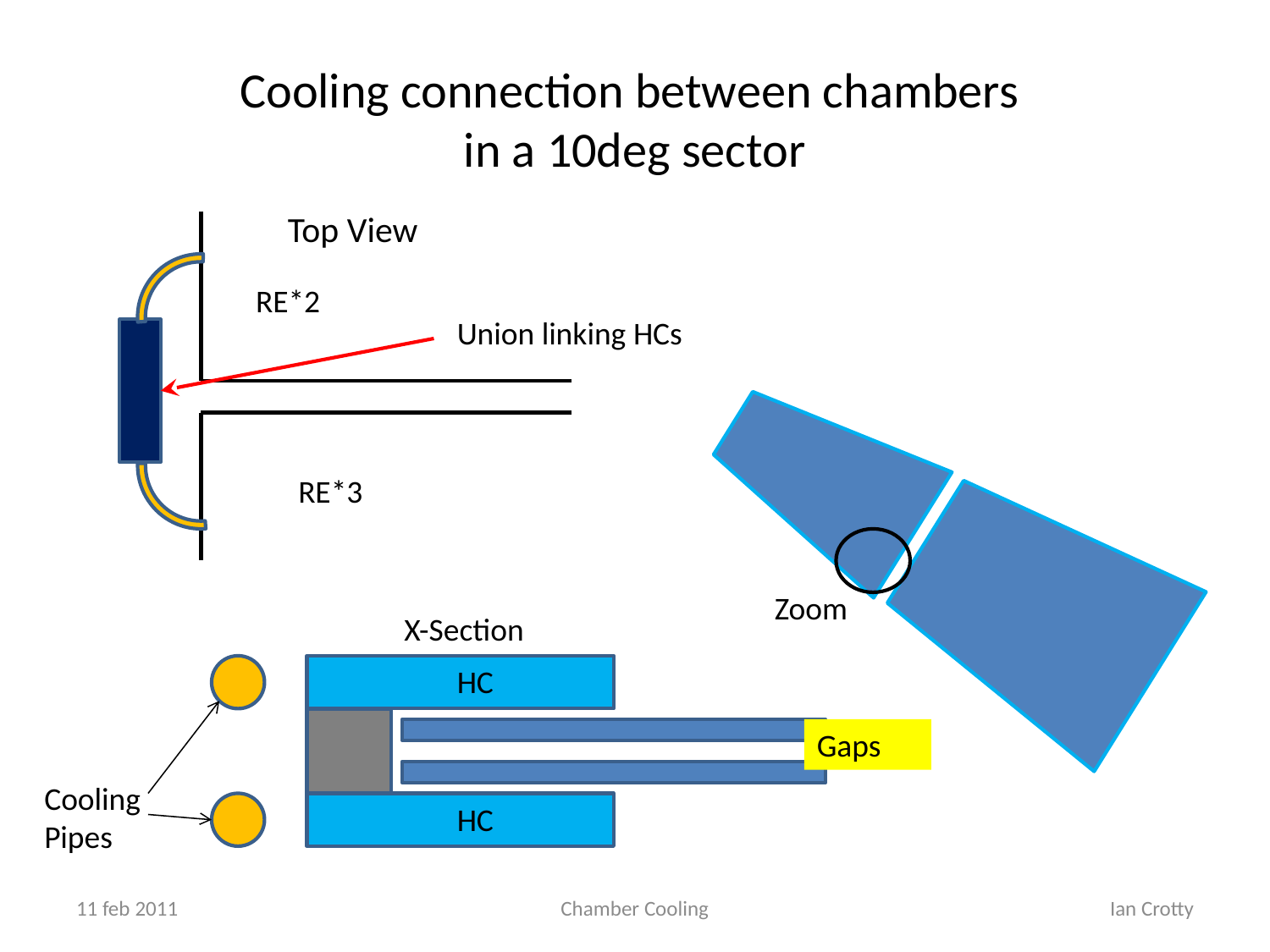

# Cooling connection between chambers in a 10deg sector
Top View

RE*2
Union linking HCs

RE*3

Zoom
X-Section

HC

Gaps

Cooling Pipes

HC
11 feb 2011
Chamber Cooling
Ian Crotty